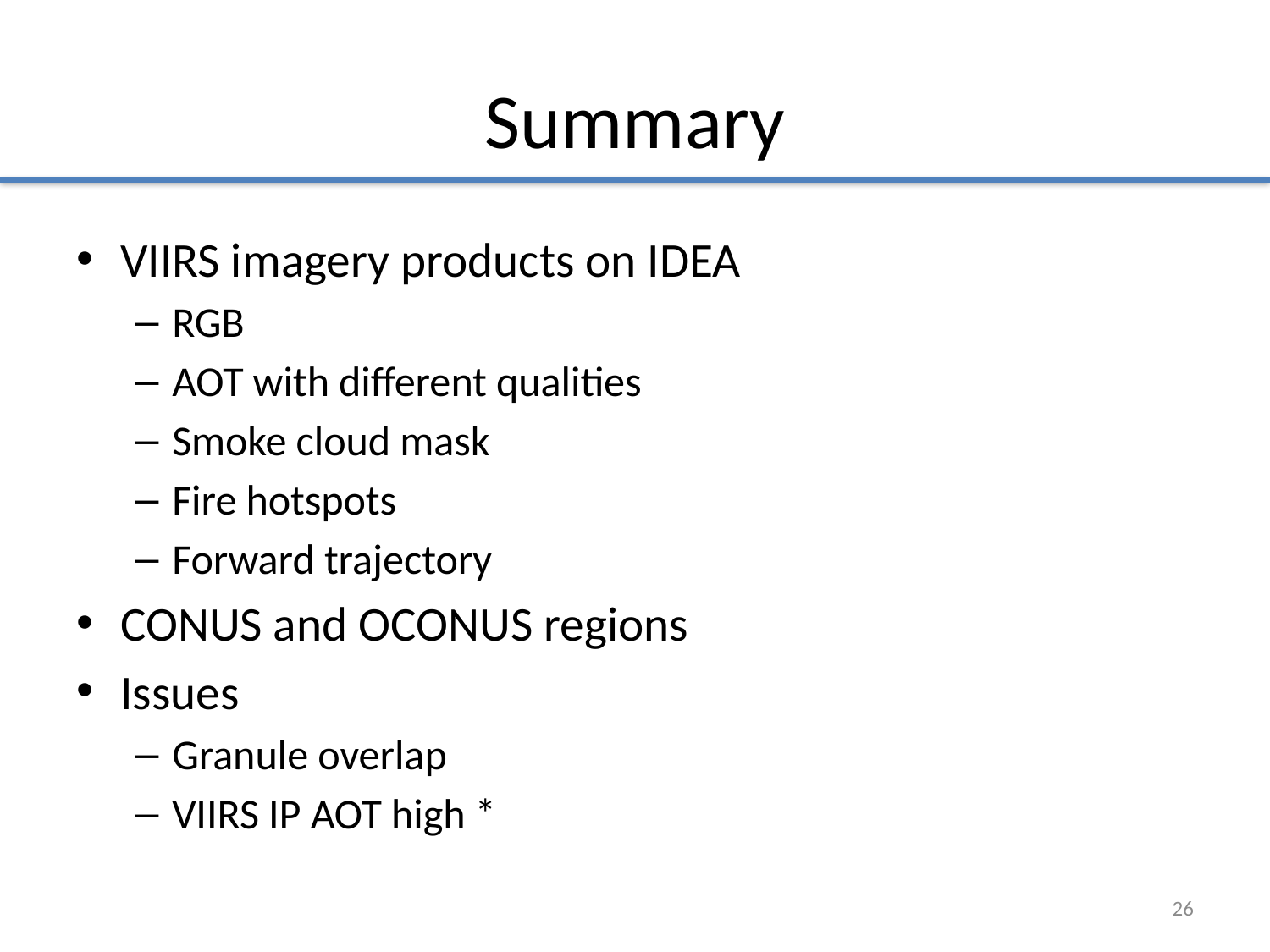

# Summary
VIIRS imagery products on IDEA
RGB
AOT with different qualities
Smoke cloud mask
Fire hotspots
Forward trajectory
CONUS and OCONUS regions
Issues
Granule overlap
VIIRS IP AOT high *

26